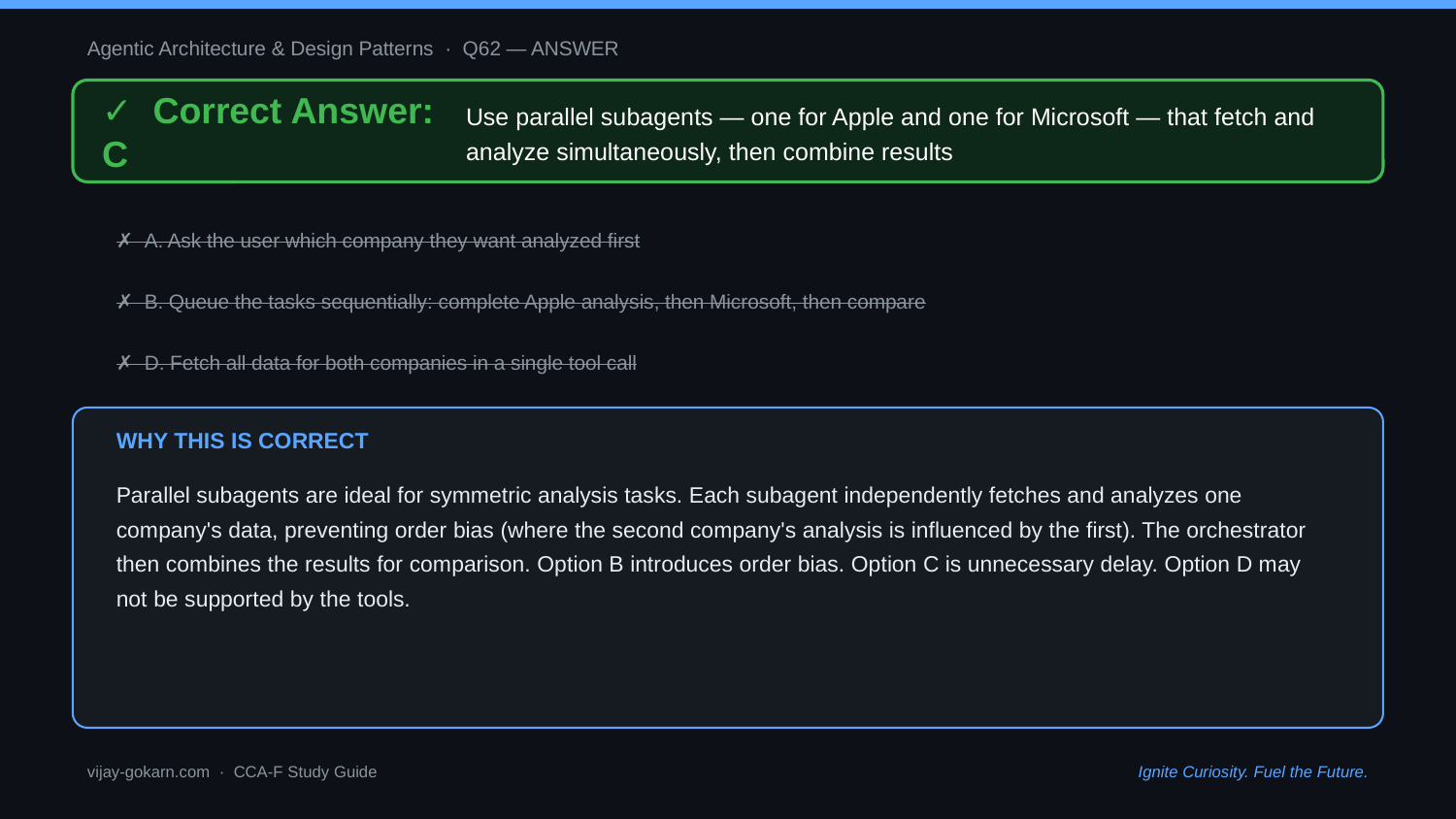

Agentic Architecture & Design Patterns  ·  Q62 — ANSWER

✓  Correct Answer: C
Use parallel subagents — one for Apple and one for Microsoft — that fetch and analyze simultaneously, then combine results
✗  A. Ask the user which company they want analyzed first
✗  B. Queue the tasks sequentially: complete Apple analysis, then Microsoft, then compare
✗  D. Fetch all data for both companies in a single tool call

WHY THIS IS CORRECT
Parallel subagents are ideal for symmetric analysis tasks. Each subagent independently fetches and analyzes one company's data, preventing order bias (where the second company's analysis is influenced by the first). The orchestrator then combines the results for comparison. Option B introduces order bias. Option C is unnecessary delay. Option D may not be supported by the tools.
vijay-gokarn.com  ·  CCA-F Study Guide
Ignite Curiosity. Fuel the Future.